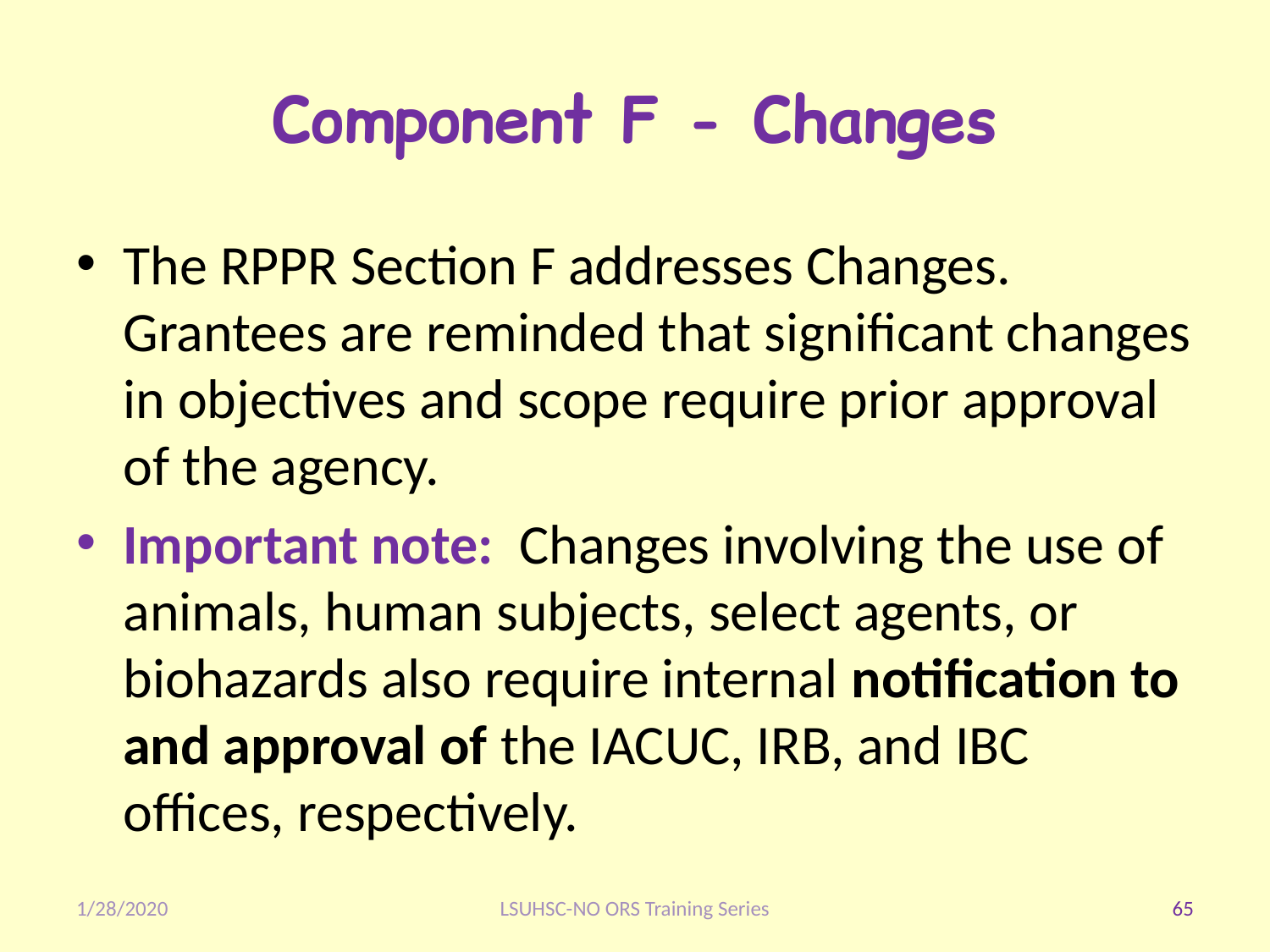

# Component F - Changes
The RPPR Section F addresses Changes. Grantees are reminded that significant changes in objectives and scope require prior approval of the agency.
Important note:  Changes involving the use of animals, human subjects, select agents, or biohazards also require internal notification to and approval of the IACUC, IRB, and IBC offices, respectively.
1/28/2020
LSUHSC-NO ORS Training Series
65